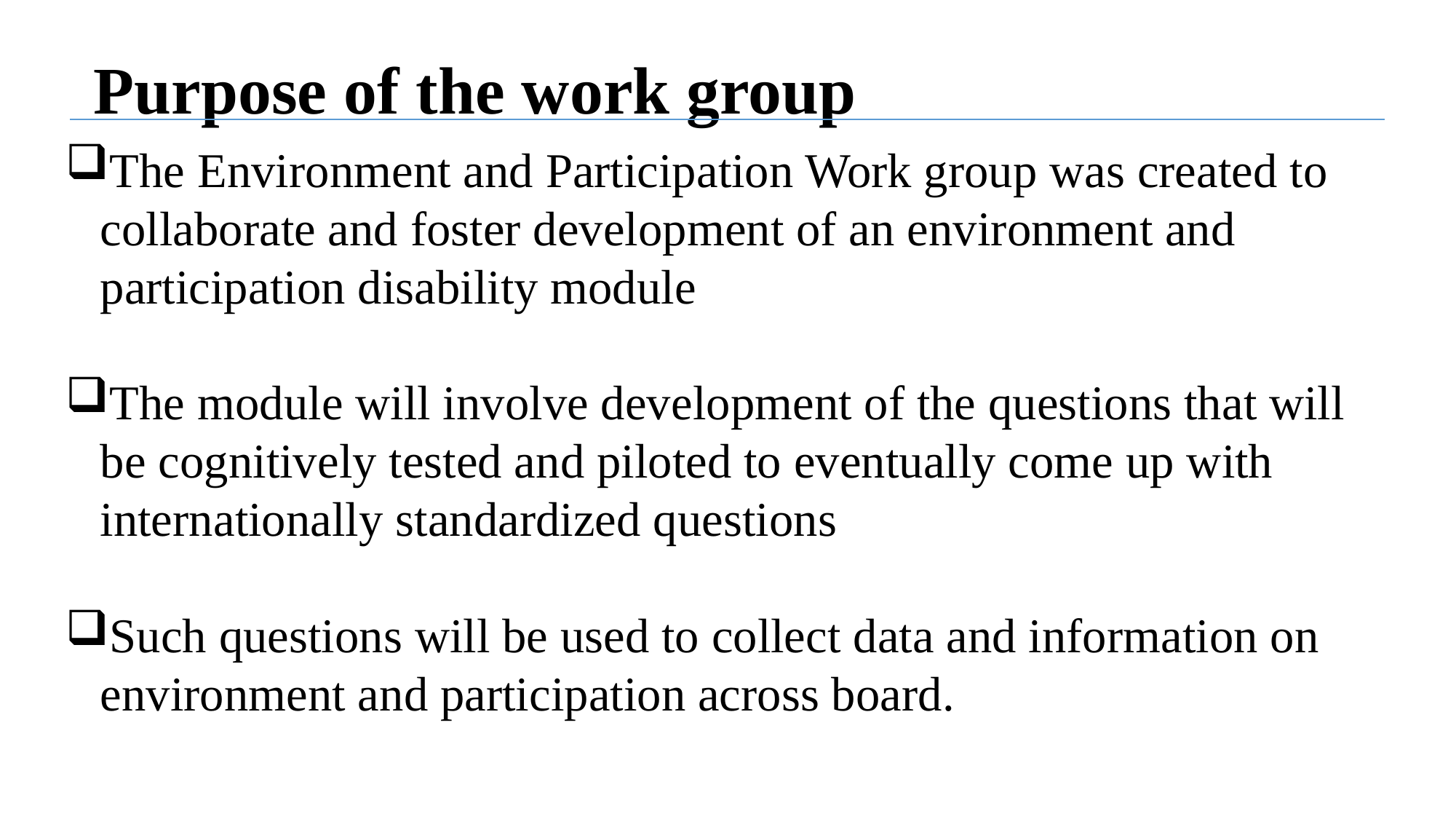

# Purpose of the work group

The Environment and Participation Work group was created to collaborate and foster development of an environment and participation disability module

The module will involve development of the questions that will be cognitively tested and piloted to eventually come up with internationally standardized questions

Such questions will be used to collect data and information on environment and participation across board.